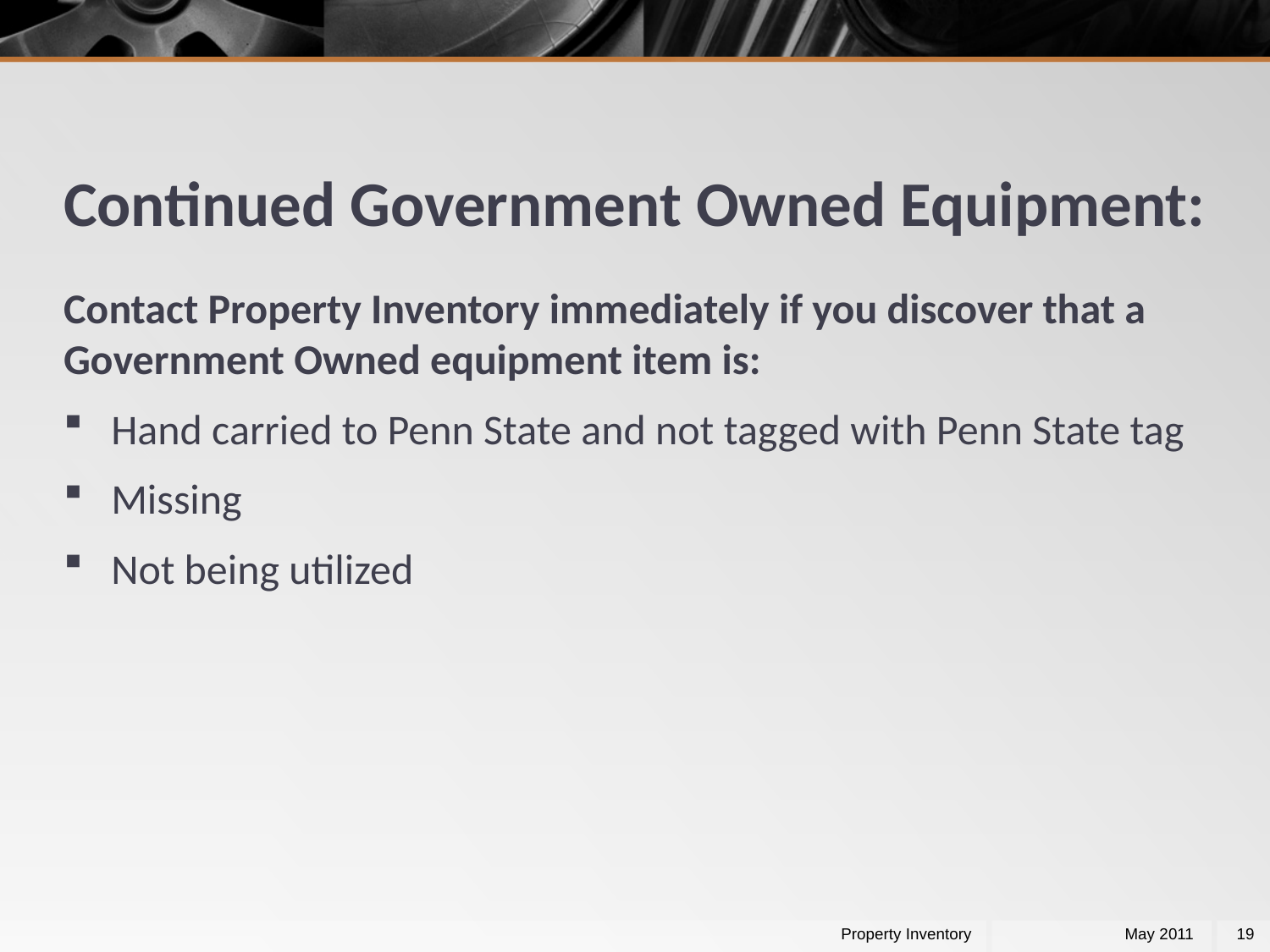

# Continued Government Owned Equipment:
Contact Property Inventory immediately if you discover that a Government Owned equipment item is:
Hand carried to Penn State and not tagged with Penn State tag
Missing
Not being utilized

Property Inventory
May 2011
19